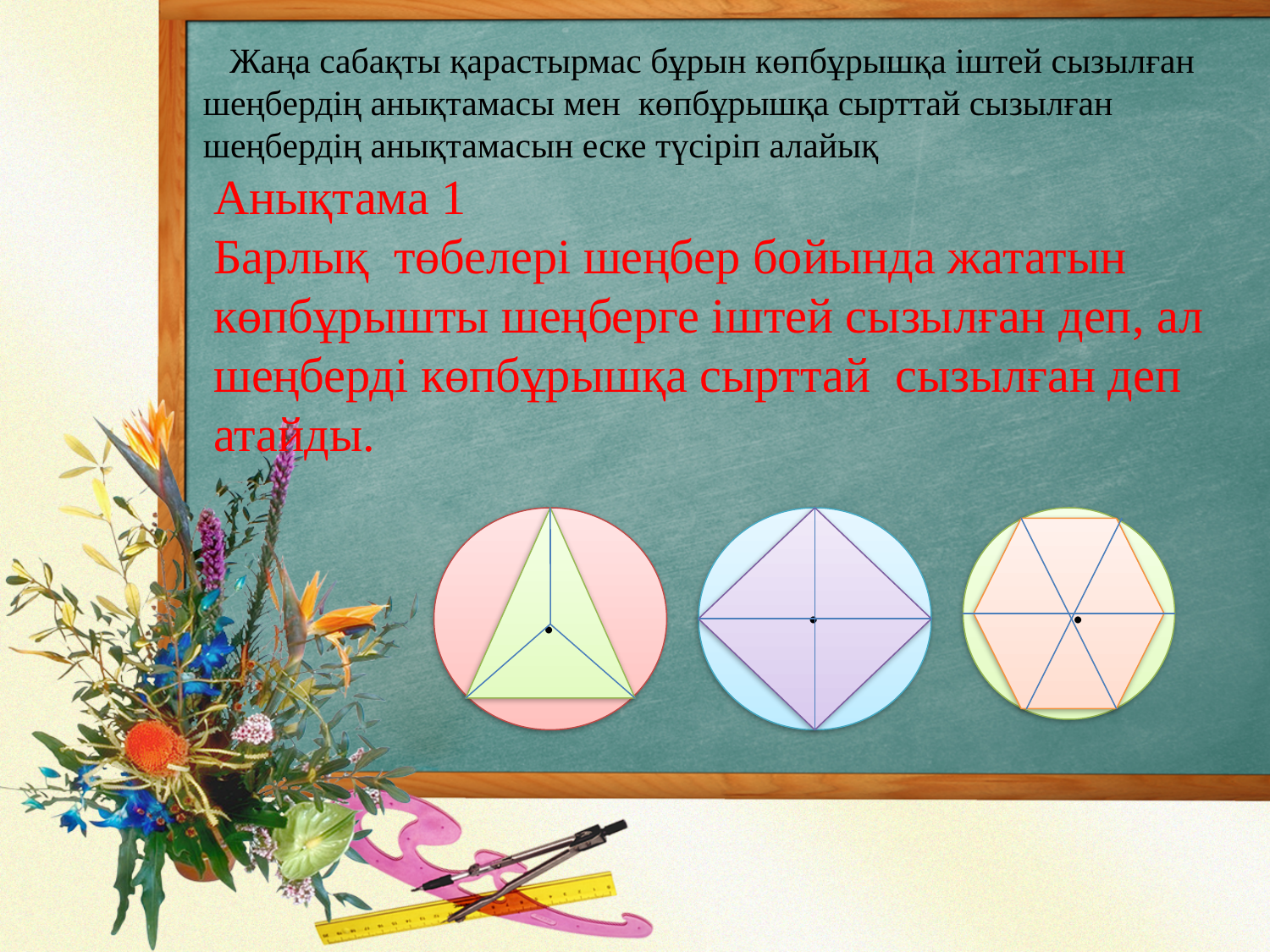

Жаңа сабақты қарастырмас бұрын көпбұрышқа іштей сызылған шеңбердің анықтамасы мен  көпбұрышқа сырттай сызылған шеңбердің анықтамасын еске түсіріп алайық
Анықтама 1
Барлық  төбелері шеңбер бойында жататын  көпбұрышты шеңберге іштей сызылған деп, ал шеңберді көпбұрышқа сырттай  сызылған деп атайды.

.
.
.